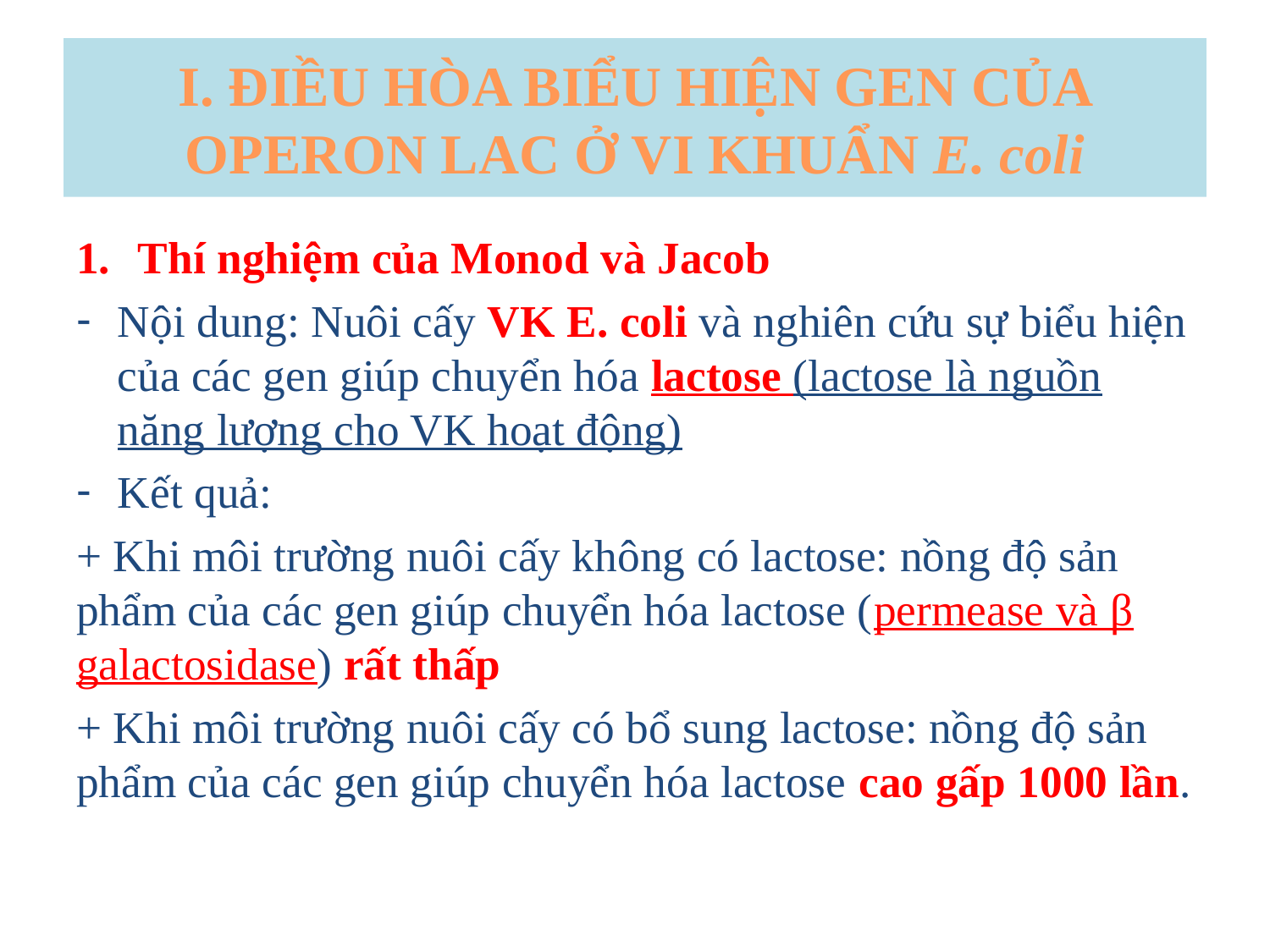

# I. ĐIỀU HÒA BIỂU HIỆN GEN CỦA OPERON LAC Ở VI KHUẨN E. coli
Thí nghiệm của Monod và Jacob
Nội dung: Nuôi cấy VK E. coli và nghiên cứu sự biểu hiện của các gen giúp chuyển hóa lactose (lactose là nguồn năng lượng cho VK hoạt động)
Kết quả:
+ Khi môi trường nuôi cấy không có lactose: nồng độ sản phẩm của các gen giúp chuyển hóa lactose (permease và β galactosidase) rất thấp
+ Khi môi trường nuôi cấy có bổ sung lactose: nồng độ sản phẩm của các gen giúp chuyển hóa lactose cao gấp 1000 lần.